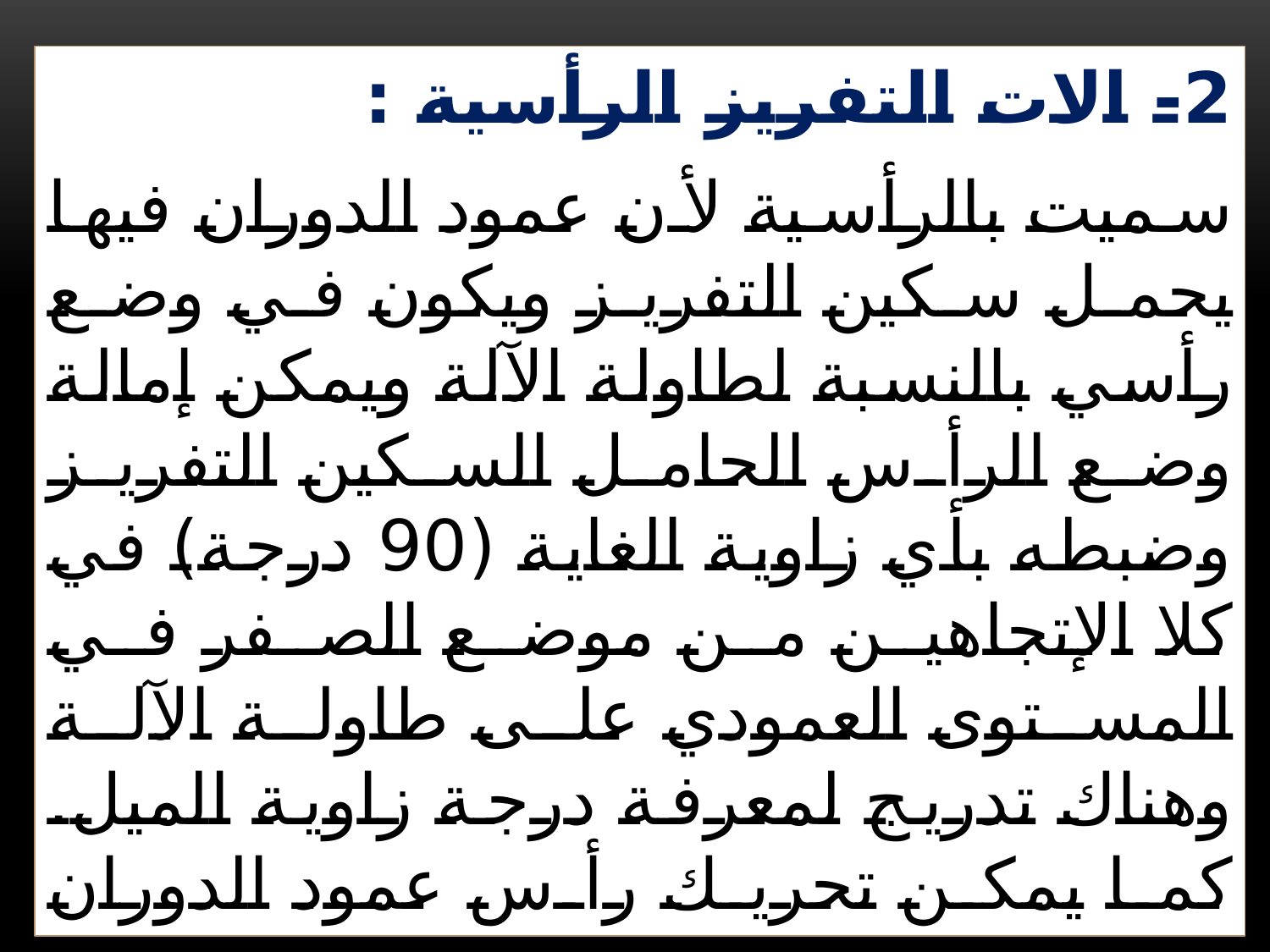

2- الات التفريز الرأسية :
سميت بالرأسية لأن عمود الدوران فيها يحمل سكين التفريز ويكون في وضع رأسي بالنسبة لطاولة الآلة ويمكن إمالة وضع الرأس الحامل السكين التفريز وضبطه بأي زاوية الغاية (90 درجة) في كلا الإتجاهين من موضع الصفر في المستوى العمودي على طاولة الآلة وهناك تدريج لمعرفة درجة زاوية الميل. كما يمكن تحريك رأس عمود الدوران يصورة عمودية ايضا ولكن حركته هذه تكون محدودة الشكل رقم (3)